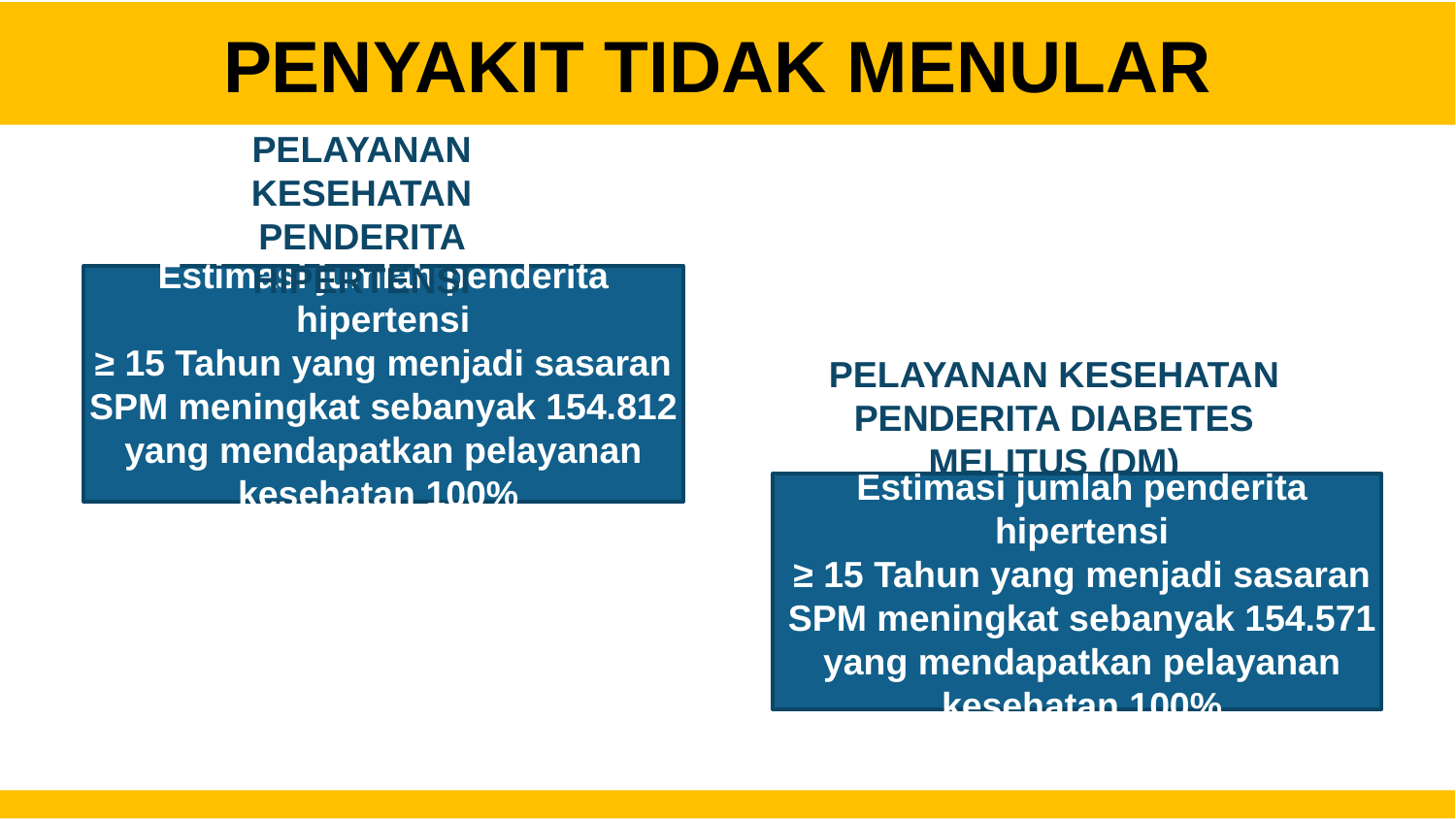

PENYAKIT TIDAK MENULAR
PELAYANAN KESEHATAN PENDERITA HIPERTENSI

Estimasi jumlah penderita hipertensi
≥ 15 Tahun yang menjadi sasaran SPM meningkat sebanyak 154.812 yang mendapatkan pelayanan kesehatan 100%
PELAYANAN KESEHATAN PENDERITA DIABETES MELITUS (DM)

Estimasi jumlah penderita hipertensi
≥ 15 Tahun yang menjadi sasaran SPM meningkat sebanyak 154.571 yang mendapatkan pelayanan kesehatan 100%